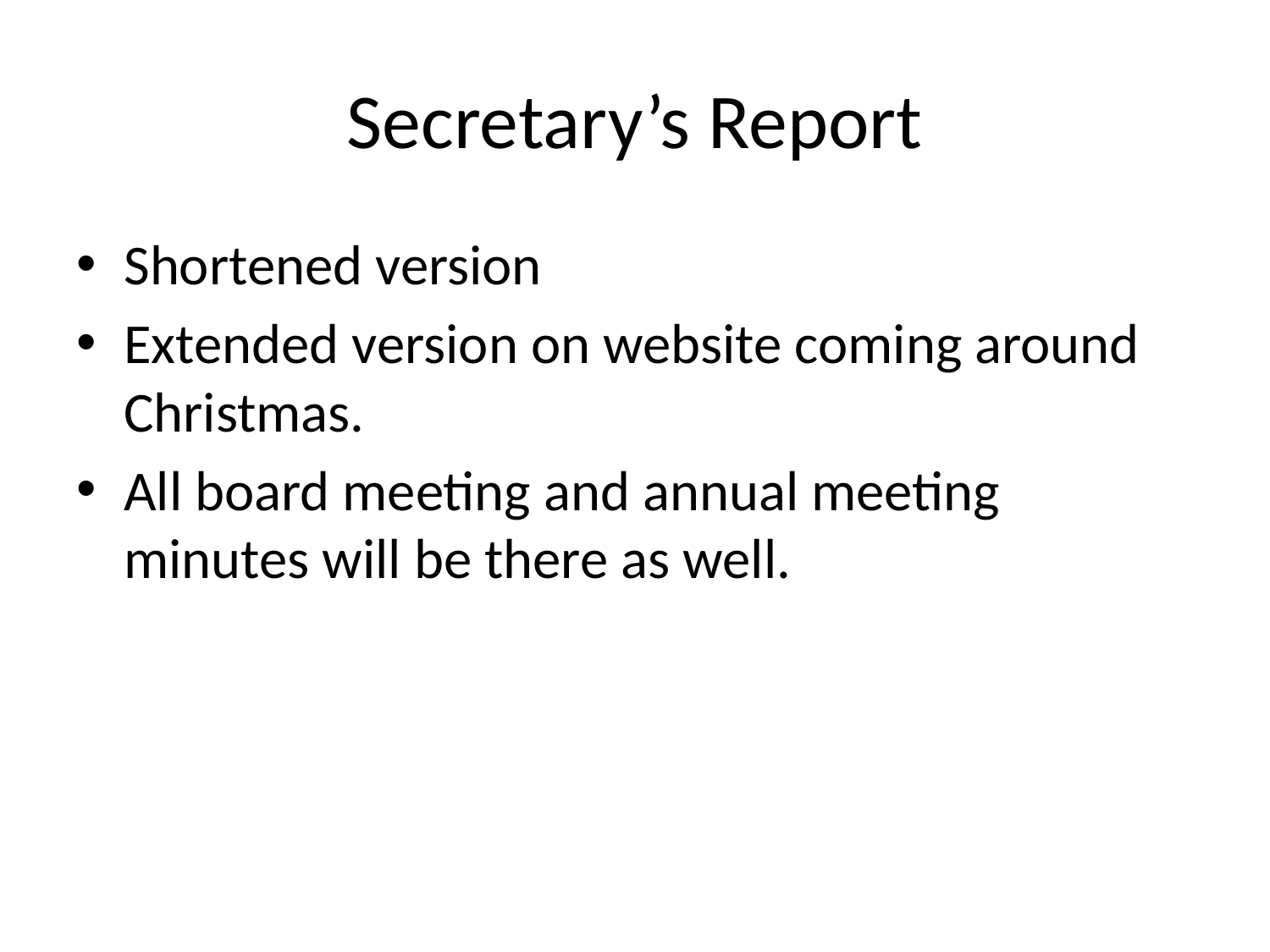

# Secretary’s Report
Shortened version
Extended version on website coming around Christmas.
All board meeting and annual meeting minutes will be there as well.